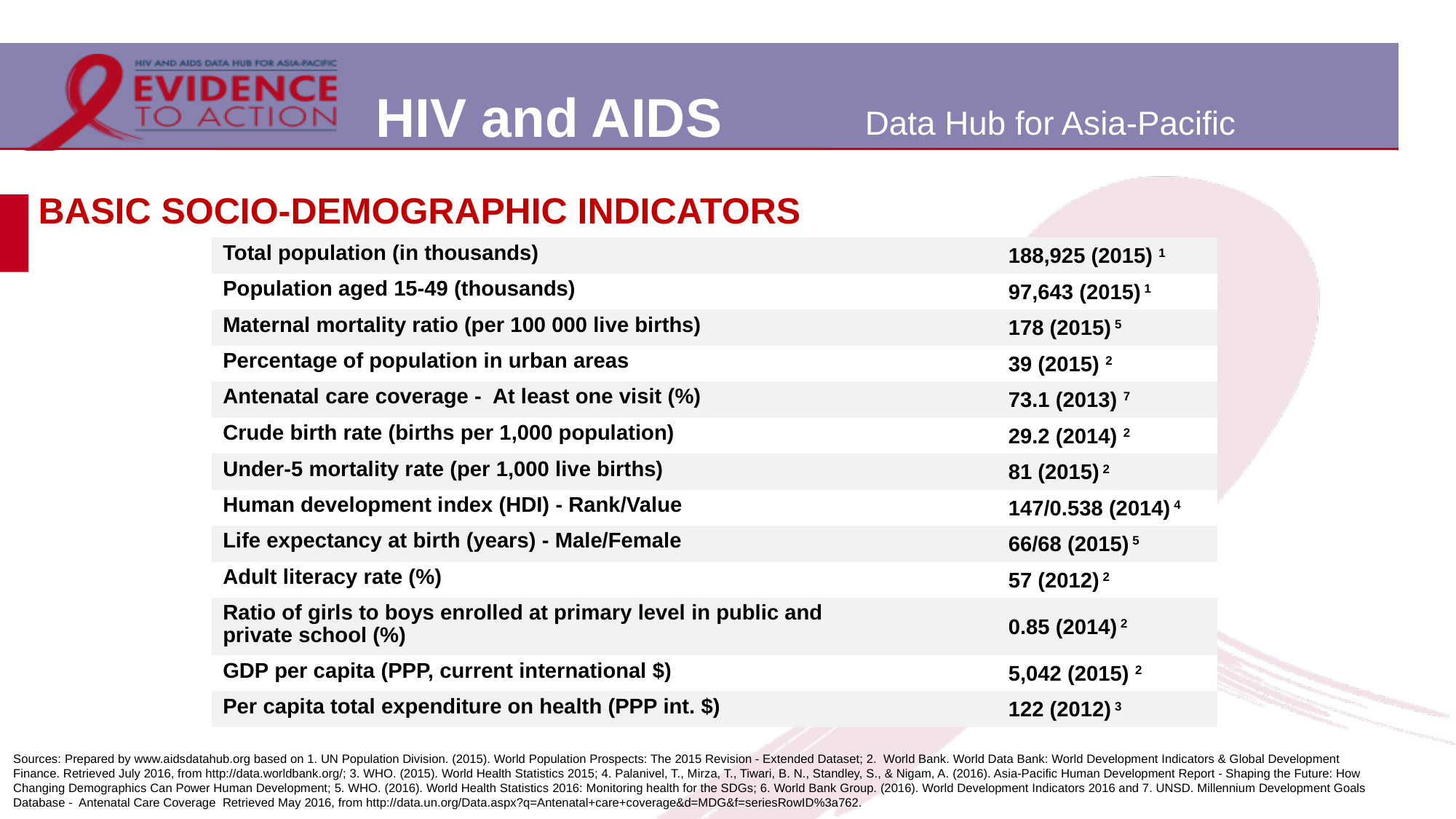

# BASIC SOCIO-DEMOGRAPHIC INDICATORS
| Total population (in thousands) | 188,925 (2015) 1 |
| --- | --- |
| Population aged 15-49 (thousands) | 97,643 (2015) 1 |
| Maternal mortality ratio (per 100 000 live births) | 178 (2015) 5 |
| Percentage of population in urban areas | 39 (2015) 2 |
| Antenatal care coverage - At least one visit (%) | 73.1 (2013) 7 |
| Crude birth rate (births per 1,000 population) | 29.2 (2014) 2 |
| Under-5 mortality rate (per 1,000 live births) | 81 (2015) 2 |
| Human development index (HDI) - Rank/Value | 147/0.538 (2014) 4 |
| Life expectancy at birth (years) - Male/Female | 66/68 (2015) 5 |
| Adult literacy rate (%) | 57 (2012) 2 |
| Ratio of girls to boys enrolled at primary level in public and private school (%) | 0.85 (2014) 2 |
| GDP per capita (PPP, current international $) | 5,042 (2015) 2 |
| Per capita total expenditure on health (PPP int. $) | 122 (2012) 3 |
Sources: Prepared by www.aidsdatahub.org based on 1. UN Population Division. (2015). World Population Prospects: The 2015 Revision - Extended Dataset; 2.  World Bank. World Data Bank: World Development Indicators & Global Development Finance. Retrieved July 2016, from http://data.worldbank.org/; 3. WHO. (2015). World Health Statistics 2015; 4. Palanivel, T., Mirza, T., Tiwari, B. N., Standley, S., & Nigam, A. (2016). Asia-Pacific Human Development Report - Shaping the Future: How Changing Demographics Can Power Human Development; 5. WHO. (2016). World Health Statistics 2016: Monitoring health for the SDGs; 6. World Bank Group. (2016). World Development Indicators 2016 and 7. UNSD. Millennium Development Goals Database -  Antenatal Care Coverage  Retrieved May 2016, from http://data.un.org/Data.aspx?q=Antenatal+care+coverage&d=MDG&f=seriesRowID%3a762.